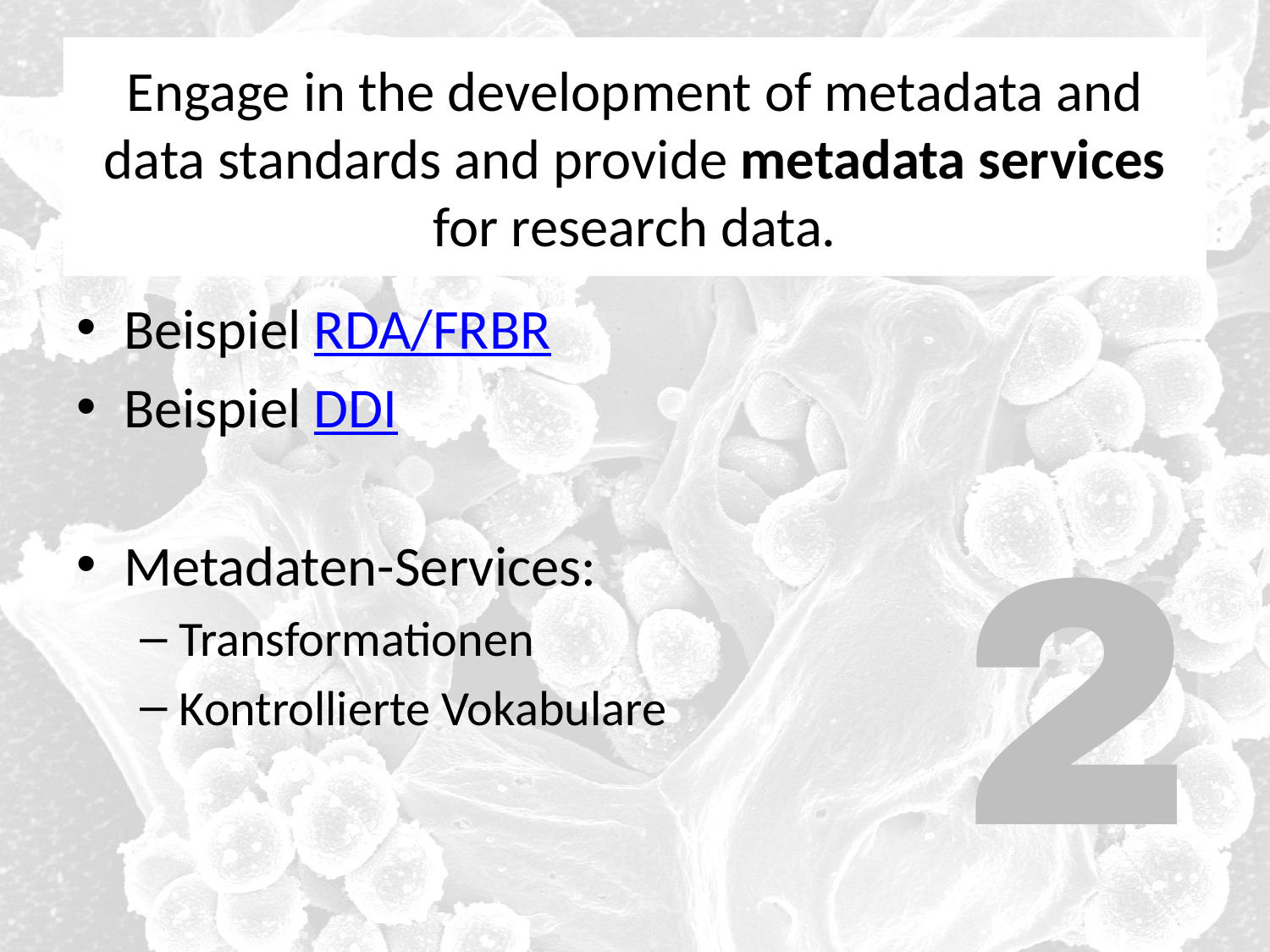

Engage in the development of metadata and data standards and provide metadata services for research data.
Engage in the development of metadata and data standards and provide metadata services for research data.
Engage in the development of metadata and data standards and provide metadata services for research data.
# Engage in the development of metadata and data standards and provide metadata services for research data.
Beispiel RDA/FRBR
Beispiel DDI

Metadaten-Services:
Transformationen
Kontrollierte Vokabulare
2